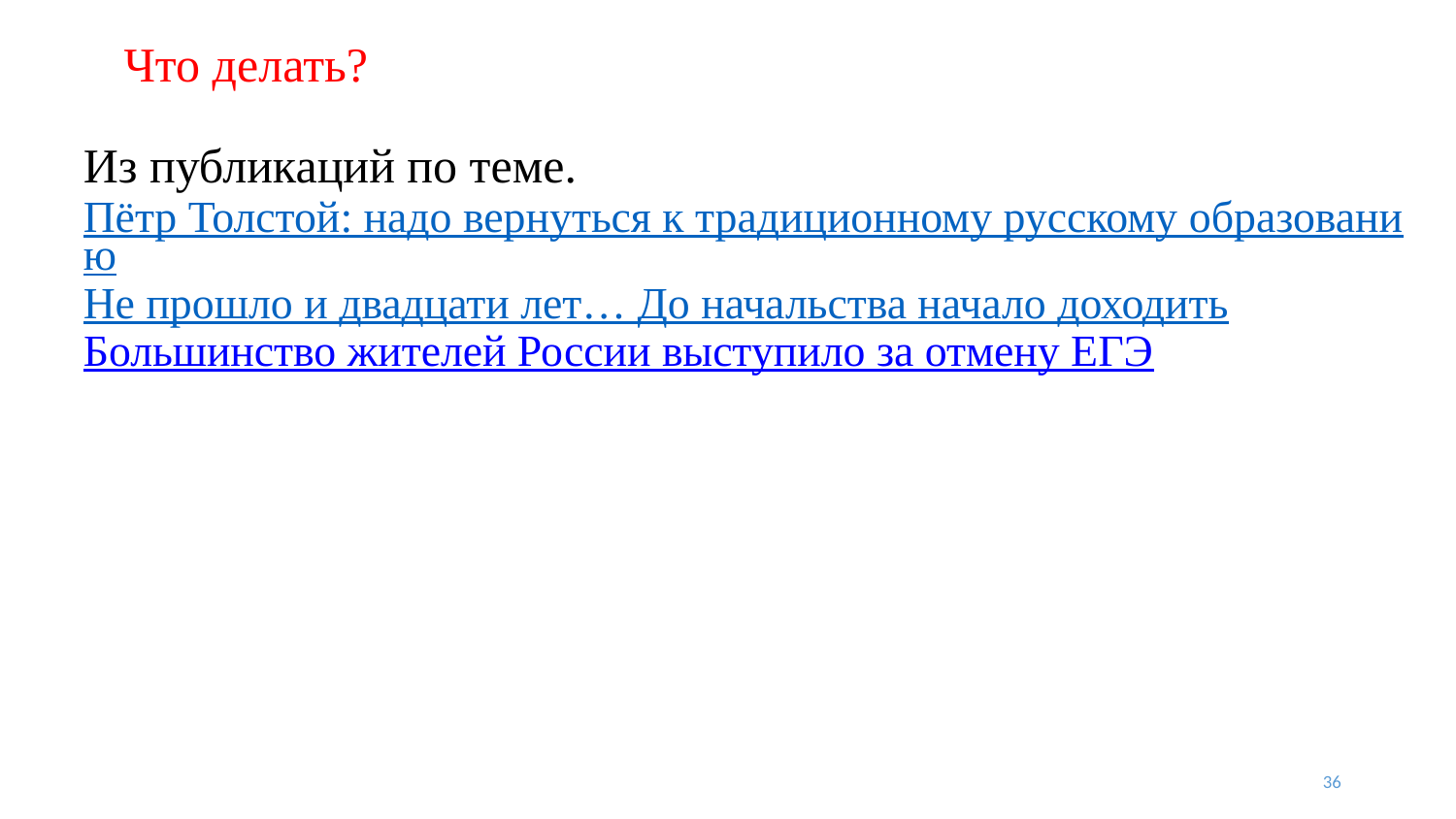

# Что делать?
Из публикаций по теме.
Пётр Толстой: надо вернуться к традиционному русскому образованию
Не прошло и двадцати лет… До начальства начало доходить
Большинство жителей России выступило за отмену ЕГЭ

36